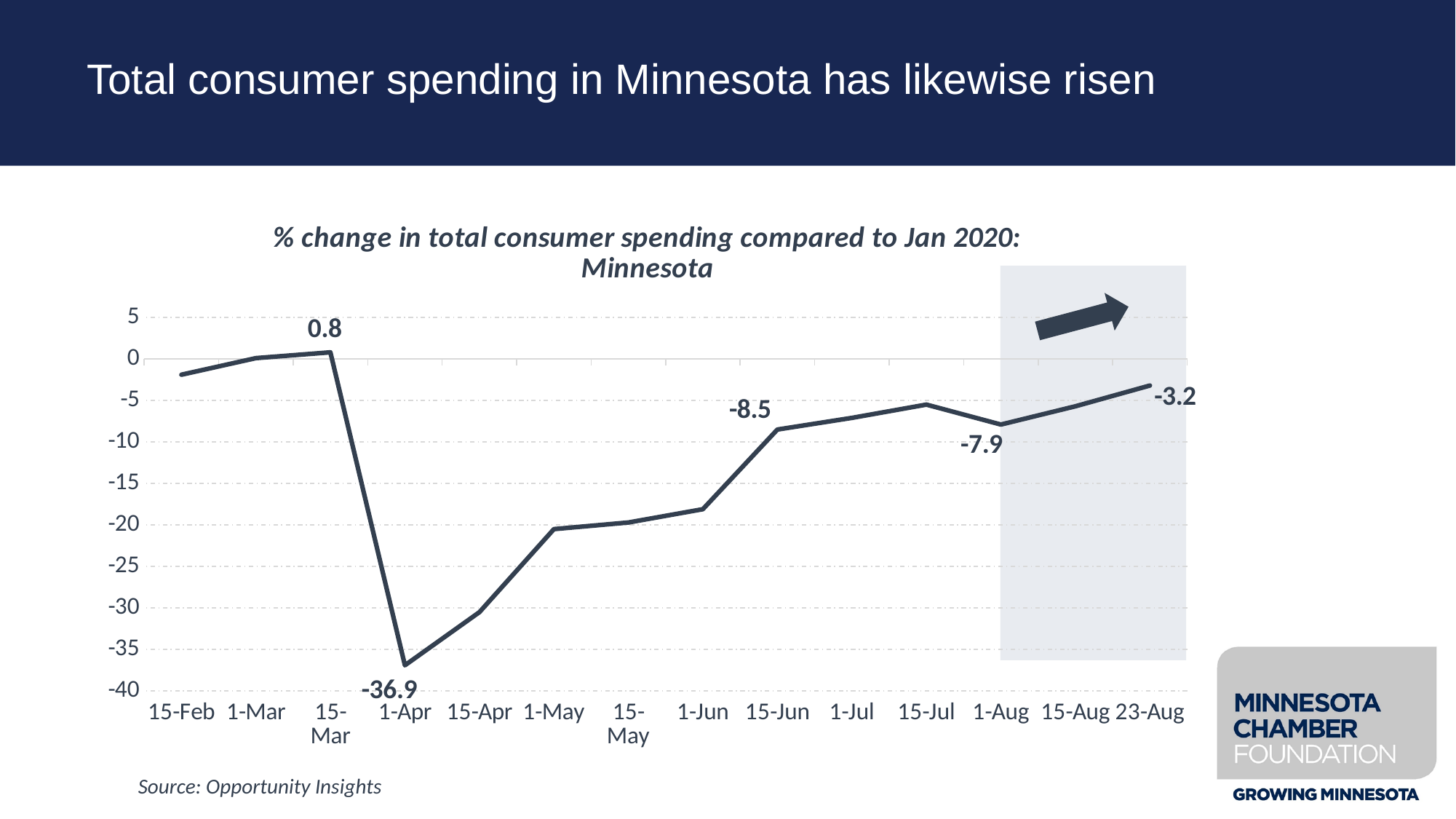

# Total consumer spending in Minnesota has likewise risen

### Chart: % change in total consumer spending compared to Jan 2020: Minnesota

| Category | Change in consumer spending |
|---|---|
| 43876 | -1.9 |
| 43891 | 0.1 |
| 43905 | 0.8 |
| 43922 | -36.9 |
| 43936 | -30.5 |
| 43952 | -20.5 |
| 43966 | -19.7 |
| 43983 | -18.1 |
| 43997 | -8.5 |
| 44013 | -7.1 |
| 44027 | -5.5 |
| 44044 | -7.9 |
| 44058 | -5.7 |
| 44066 | -3.2 |

Source: Opportunity Insights